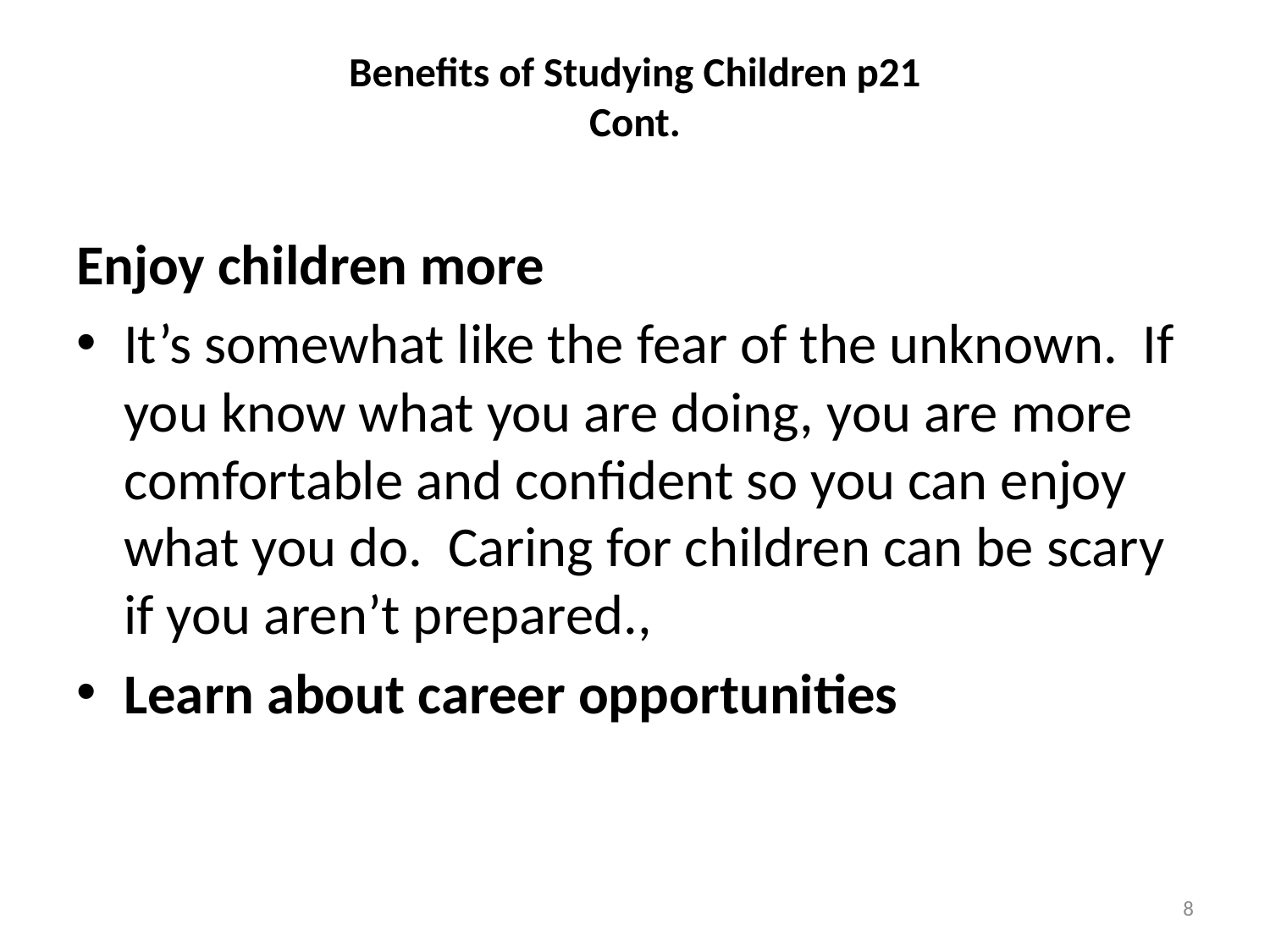

# Benefits of Studying Children p21 Cont.
Enjoy children more
It’s somewhat like the fear of the unknown.  If you know what you are doing, you are more comfortable and confident so you can enjoy what you do.  Caring for children can be scary if you aren’t prepared.,
Learn about career opportunities

8